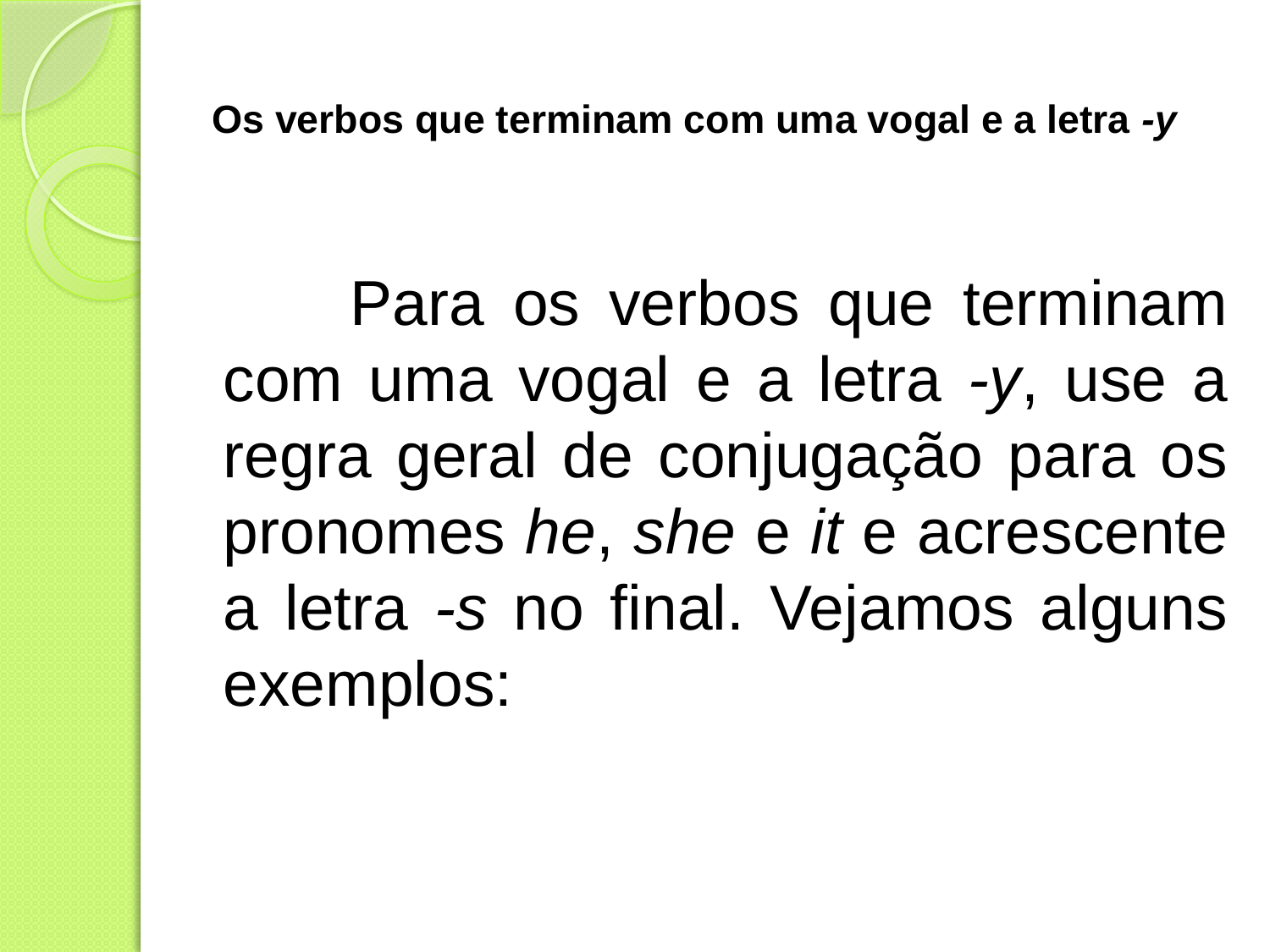

# Os verbos que terminam com uma vogal e a letra -y
	Para os verbos que terminam com uma vogal e a letra -y, use a regra geral de conjugação para os pronomes he, she e it e acrescente a letra -s no final. Vejamos alguns exemplos: